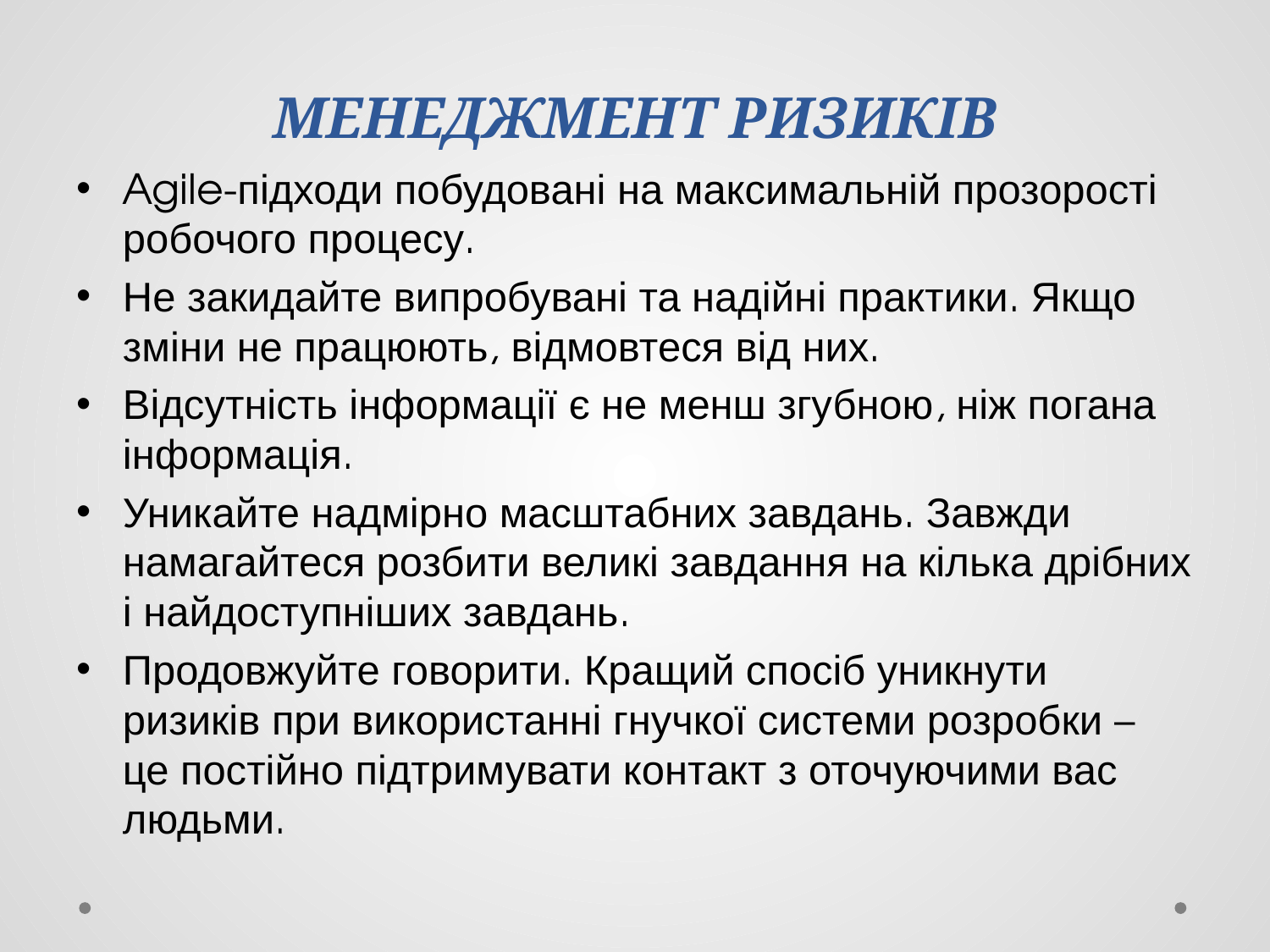

# МЕНЕДЖМЕНТ РИЗИКІВ
Agile-підходи побудовані на максимальній прозорості робочого процесу.
Не закидайте випробувані та надійні практики. Якщо зміни не працюють, відмовтеся від них.
Відсутність інформації є не менш згубною, ніж погана інформація.
Уникайте надмірно масштабних завдань. Завжди намагайтеся розбити великі завдання на кілька дрібних і найдоступніших завдань.
Продовжуйте говорити. Кращий спосіб уникнути ризиків при використанні гнучкої системи розробки – це постійно підтримувати контакт з оточуючими вас людьми.